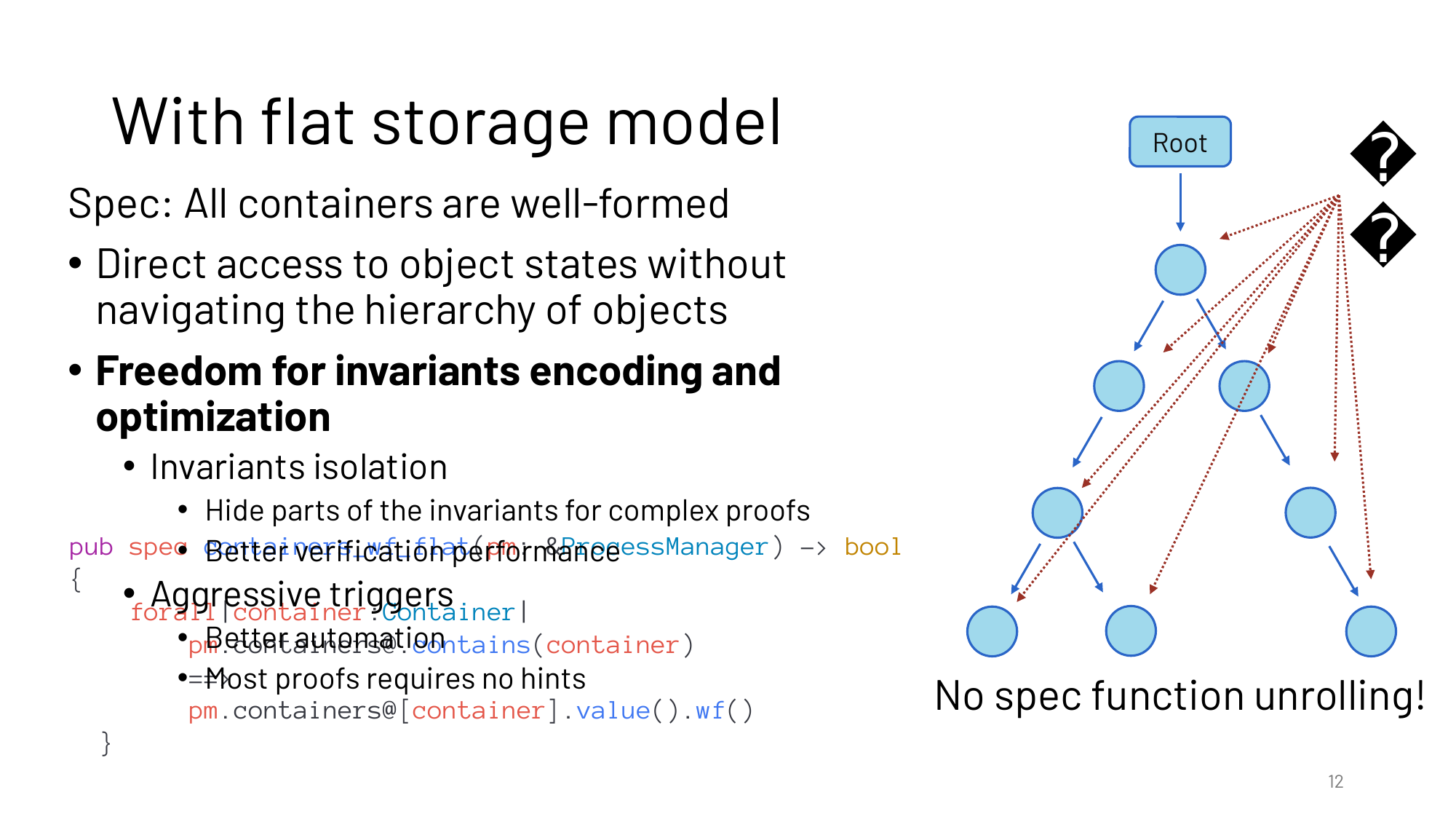

# With flat storage model
👀
Root
Spec: All containers are well-formed
Direct access to object states without navigating the hierarchy of objects
Freedom for invariants encoding and optimization
Invariants isolation
Hide parts of the invariants for complex proofs
Better verification performance
Aggressive triggers
Better automation
Most proofs requires no hints

pub spec containers_wf_flat(pm: &ProcessManager) -> bool {
    forall|container:Container|
        pm.containers@.contains(container)
        ==>
        pm.containers@[container].value().wf()
  }

No spec function unrolling!
12